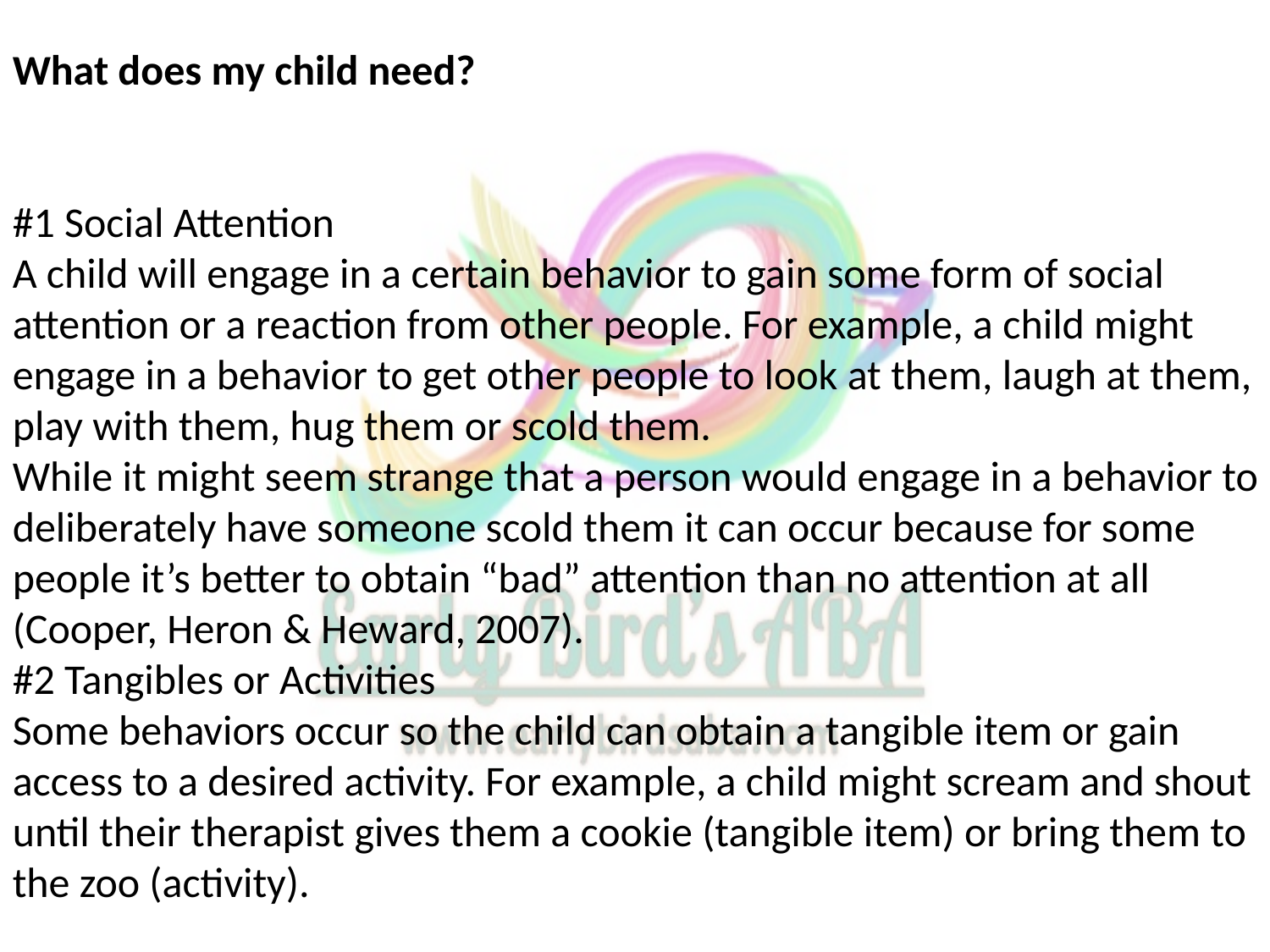

What does my child need?

#1 Social Attention
A child will engage in a certain behavior to gain some form of social attention or a reaction from other people. For example, a child might engage in a behavior to get other people to look at them, laugh at them, play with them, hug them or scold them.
While it might seem strange that a person would engage in a behavior to deliberately have someone scold them it can occur because for some people it’s better to obtain “bad” attention than no attention at all (Cooper, Heron & Heward, 2007).
#2 Tangibles or Activities
Some behaviors occur so the child can obtain a tangible item or gain access to a desired activity. For example, a child might scream and shout until their therapist gives them a cookie (tangible item) or bring them to the zoo (activity).